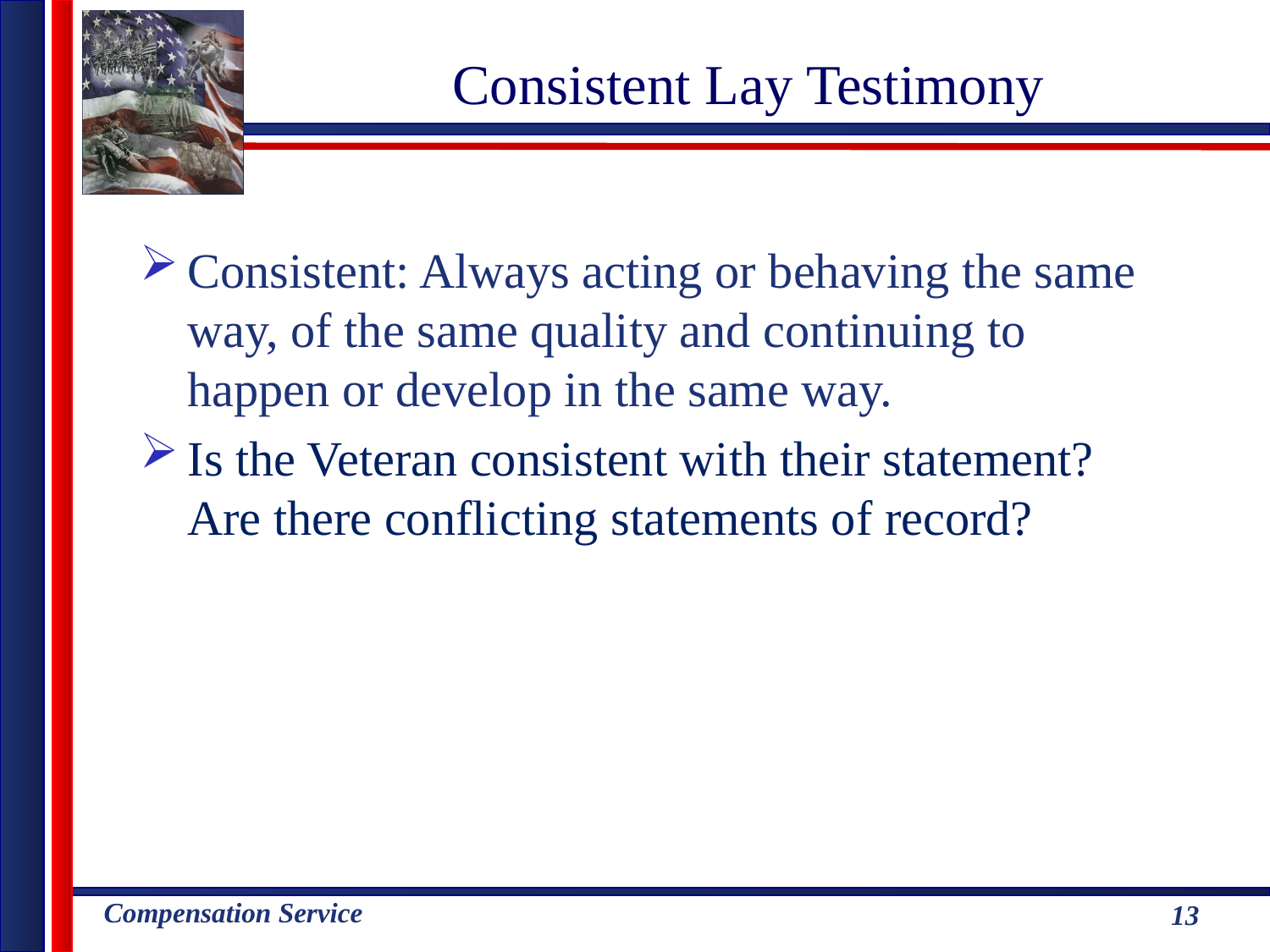

# Consistent Lay Testimony
Consistent: Always acting or behaving the same way, of the same quality and continuing to happen or develop in the same way.
Is the Veteran consistent with their statement? Are there conflicting statements of record?

13